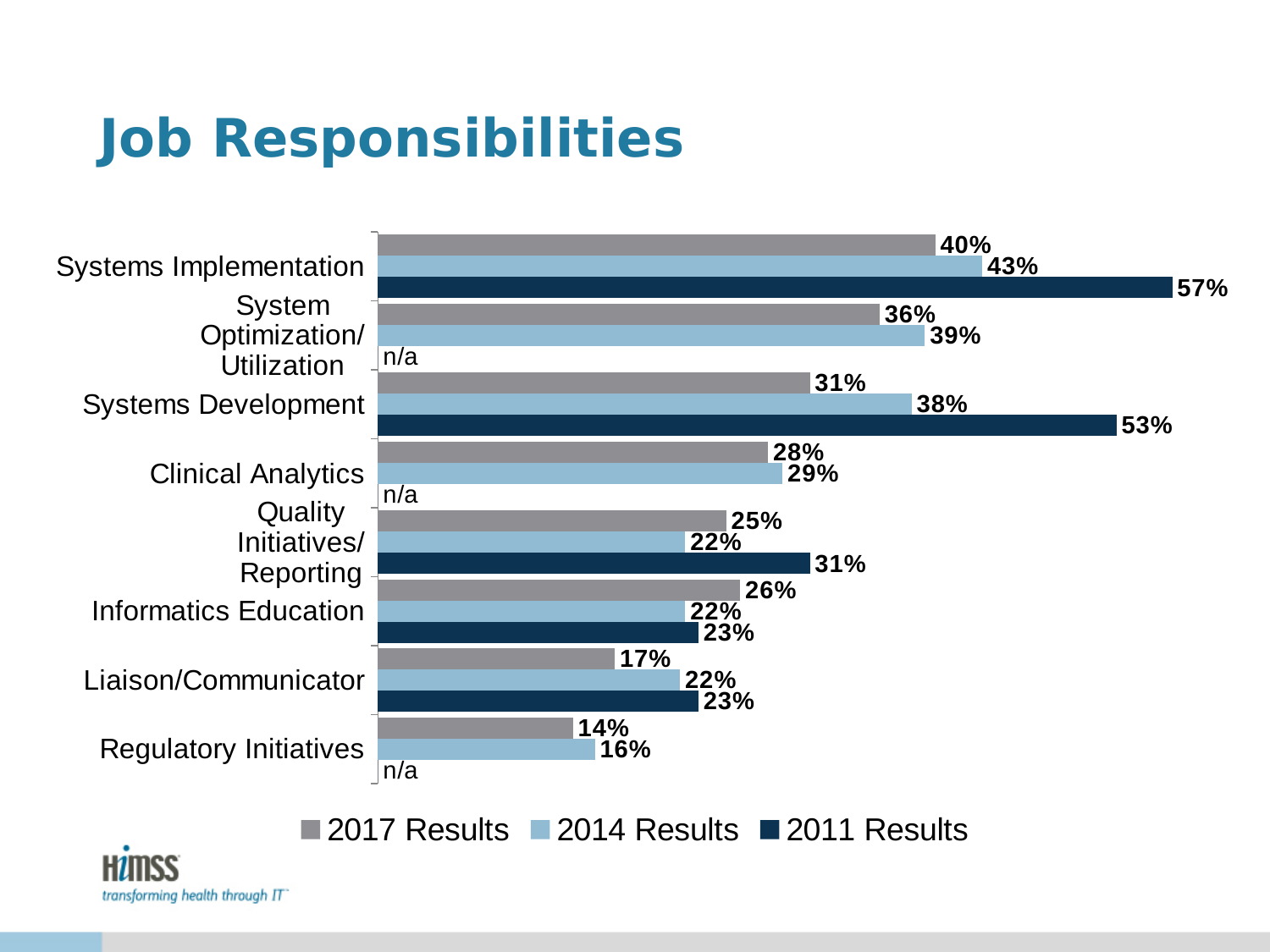

# Job Responsibilities

### Chart

| Category | 2011 Results | 2014 Results | 2017 Results |
|---|---|---|---|
| Regulatory Initiatives | 0.0 | 0.1556829035339064 | 0.14 |
| Liaison/Communicator | 0.23 | 0.21680993314231137 | 0.17 |
| Informatics Education | 0.23 | 0.22063037249283668 | 0.26 |
| Quality Initiatives/Reporting | 0.31 | 0.22063037249283668 | 0.25 |
| Clinical Analytics | 0.0 | 0.2903533906399236 | 0.28 |
| Systems Development | 0.53 | 0.38299904489016234 | 0.31 |
| System Optimization/Utilization | 0.0 | 0.39255014326647564 | 0.36 |
| Systems Implementation | 0.57 | 0.43361986628462273 | 0.4 |